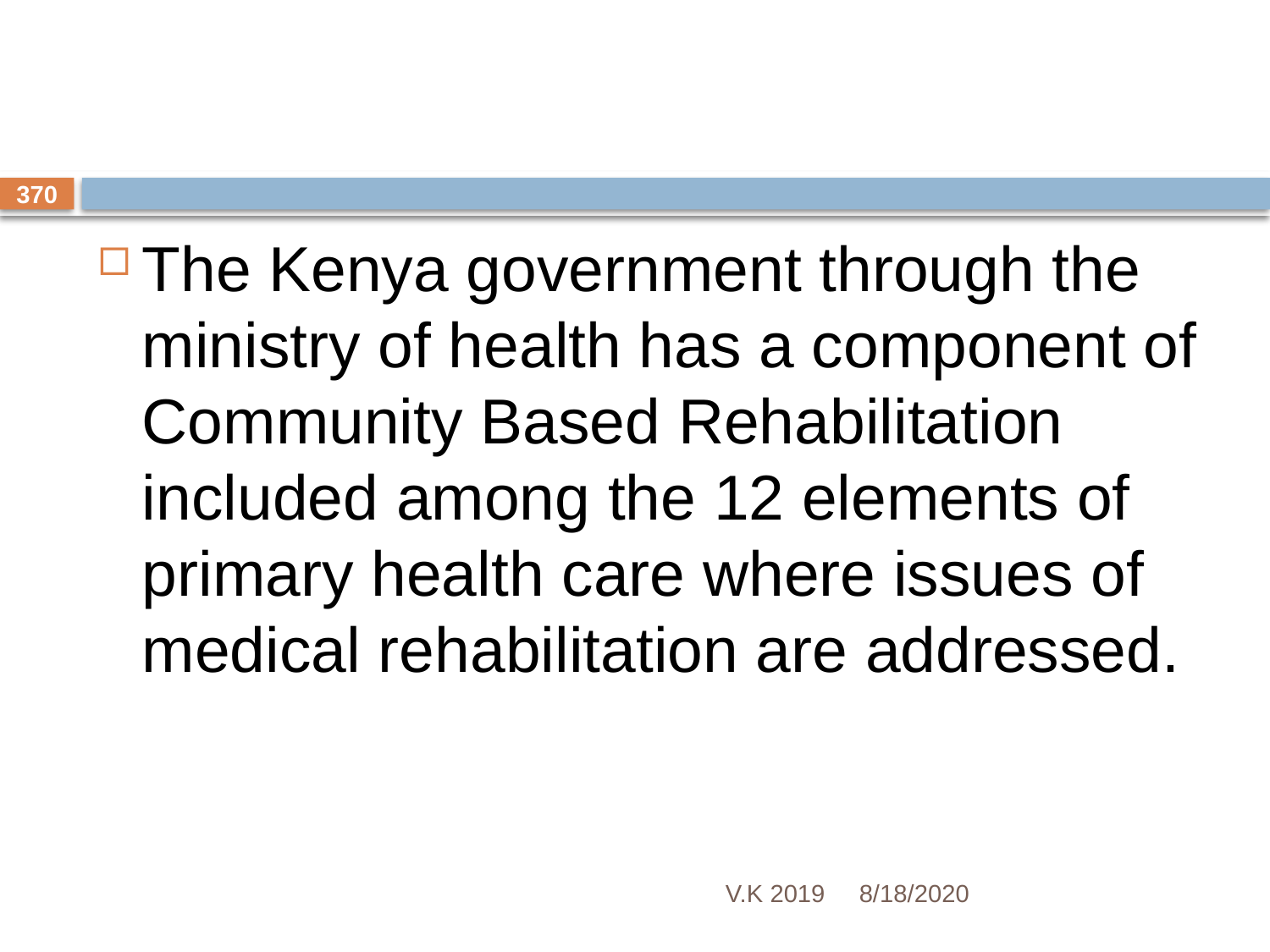

#
370
The Kenya government through the ministry of health has a component of Community Based Rehabilitation included among the 12 elements of primary health care where issues of medical rehabilitation are addressed.
V.K 2019
8/18/2020